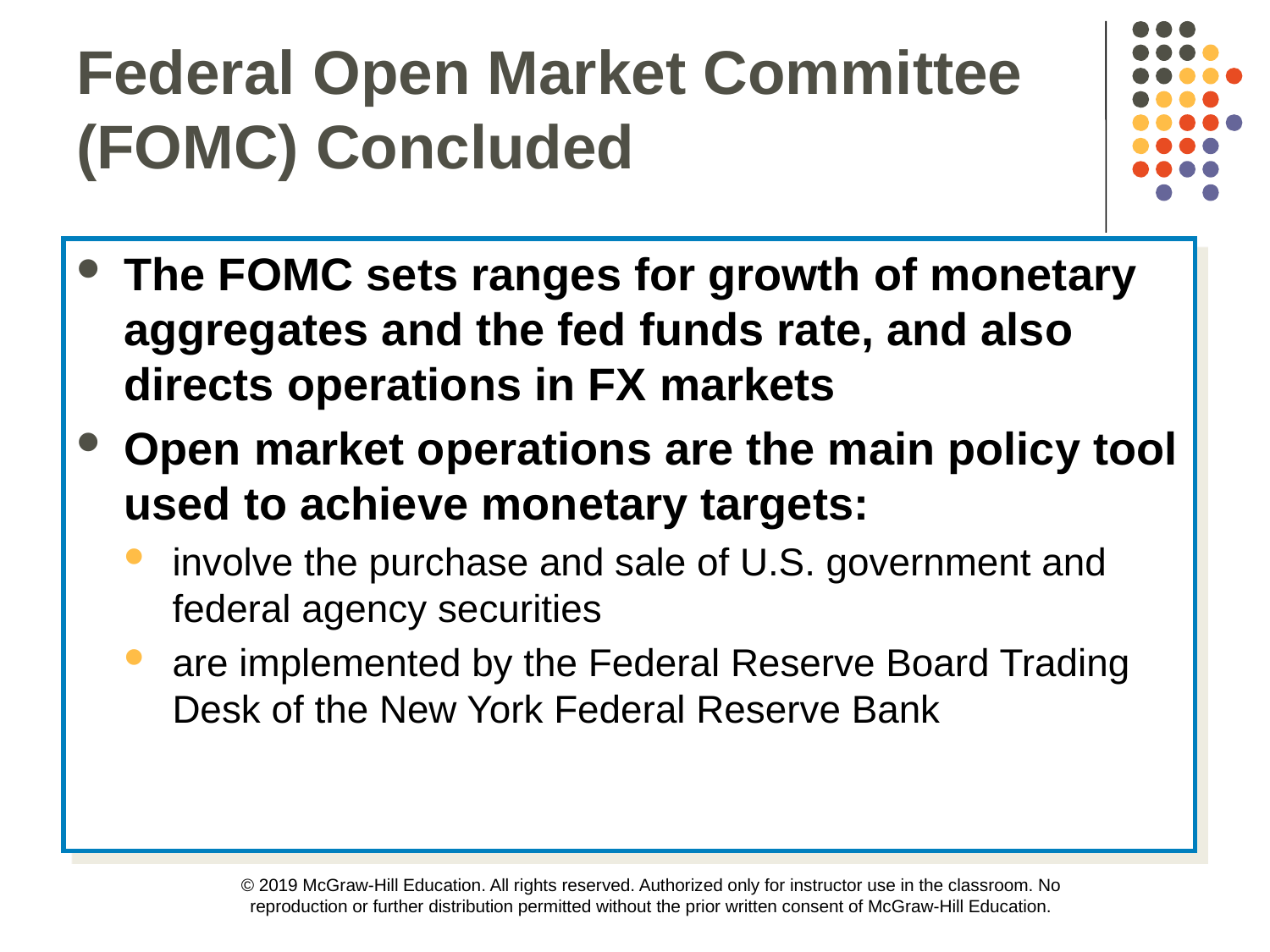

Federal Open Market Committee (FOMC) Concluded
The FOMC sets ranges for growth of monetary aggregates and the fed funds rate, and also directs operations in FX markets
Open market operations are the main policy tool used to achieve monetary targets:
involve the purchase and sale of U.S. government and federal agency securities
are implemented by the Federal Reserve Board Trading Desk of the New York Federal Reserve Bank
© 2019 McGraw-Hill Education. All rights reserved. Authorized only for instructor use in the classroom. No reproduction or further distribution permitted without the prior written consent of McGraw-Hill Education.